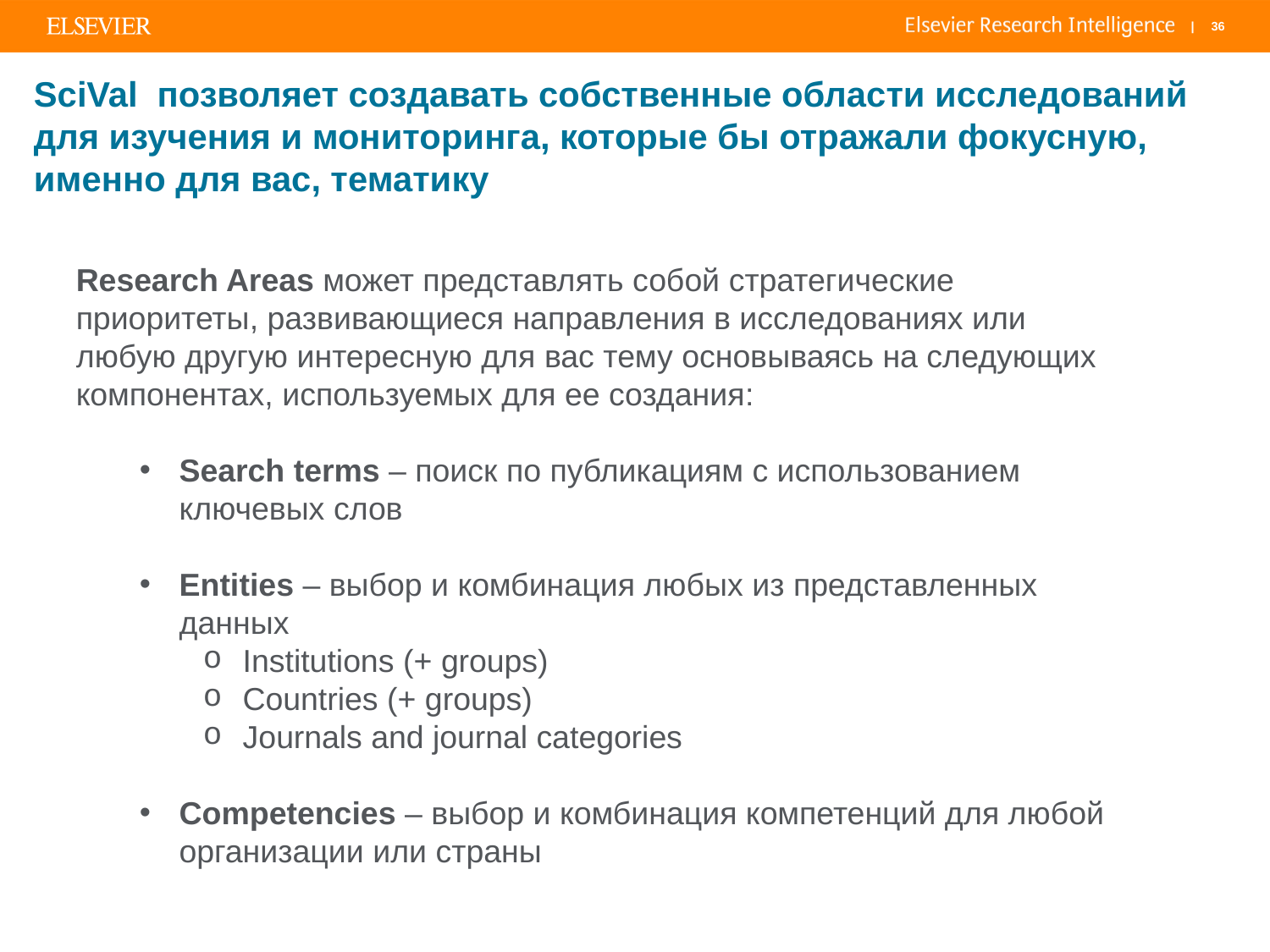

# SciVal  позволяет создавать собственные области исследований для изучения и мониторинга, которые бы отражали фокусную, именно для вас, тематику
Research Areas может представлять собой стратегические приоритеты, развивающиеся направления в исследованиях или любую другую интересную для вас тему основываясь на следующих компонентах, используемых для ее создания:

Search terms – поиск по публикациям с использованием ключевых слов

Entities – выбор и комбинация любых из представленных данных
Institutions (+ groups)
Countries (+ groups)
Journals and journal categories

Competencies – выбор и комбинация компетенций для любой организации или страны